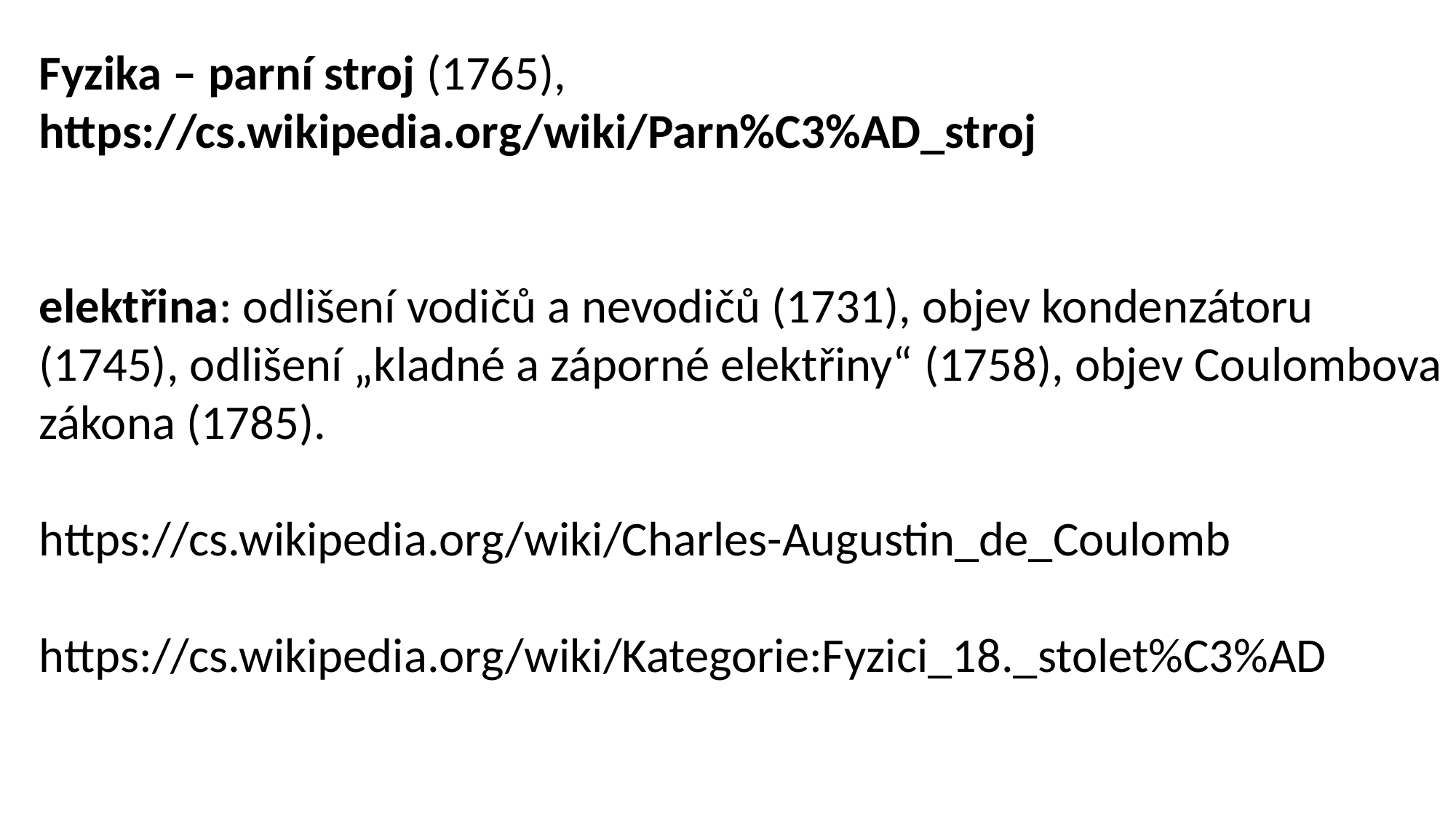

Fyzika – parní stroj (1765),
https://cs.wikipedia.org/wiki/Parn%C3%AD_stroj

elektřina: odlišení vodičů a nevodičů (1731), objev kondenzátoru (1745), odlišení „kladné a záporné elektřiny“ (1758), objev Coulombova zákona (1785).

https://cs.wikipedia.org/wiki/Charles-Augustin_de_Coulomb

https://cs.wikipedia.org/wiki/Kategorie:Fyzici_18._stolet%C3%AD